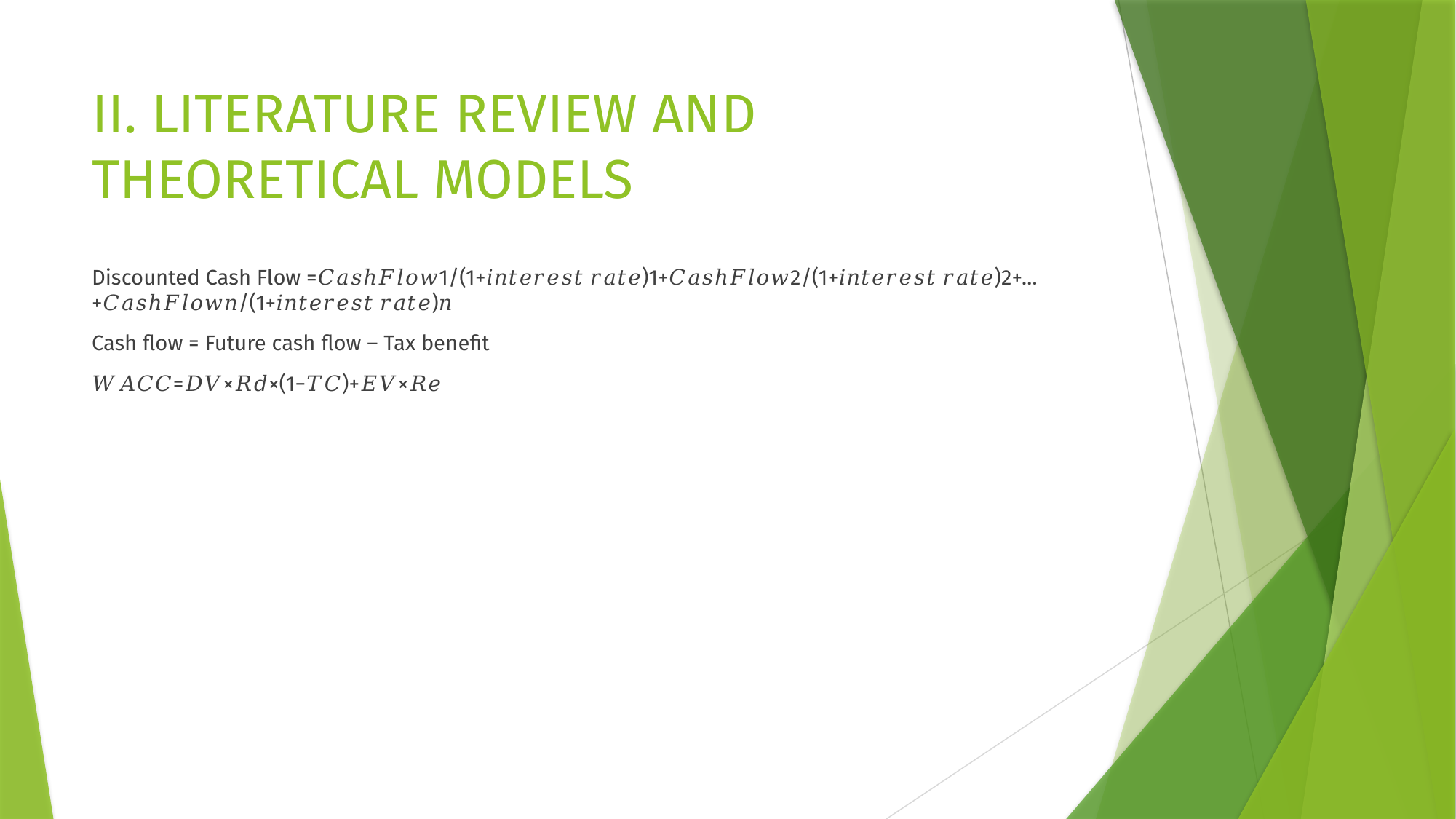

# II. LITERATURE REVIEW AND THEORETICAL MODELS
Discounted Cash Flow =𝐶𝑎𝑠ℎ𝐹𝑙𝑜𝑤1/(1+𝑖𝑛𝑡𝑒𝑟𝑒𝑠𝑡 𝑟𝑎𝑡𝑒)1+𝐶𝑎𝑠ℎ𝐹𝑙𝑜𝑤2/(1+𝑖𝑛𝑡𝑒𝑟𝑒𝑠𝑡 𝑟𝑎𝑡𝑒)2+…+𝐶𝑎𝑠ℎ𝐹𝑙𝑜𝑤𝑛/(1+𝑖𝑛𝑡𝑒𝑟𝑒𝑠𝑡 𝑟𝑎𝑡𝑒)𝑛
Cash flow = Future cash flow – Tax benefit
𝑊𝐴𝐶𝐶=𝐷𝑉×𝑅𝑑×(1−𝑇𝐶)+𝐸𝑉×𝑅𝑒